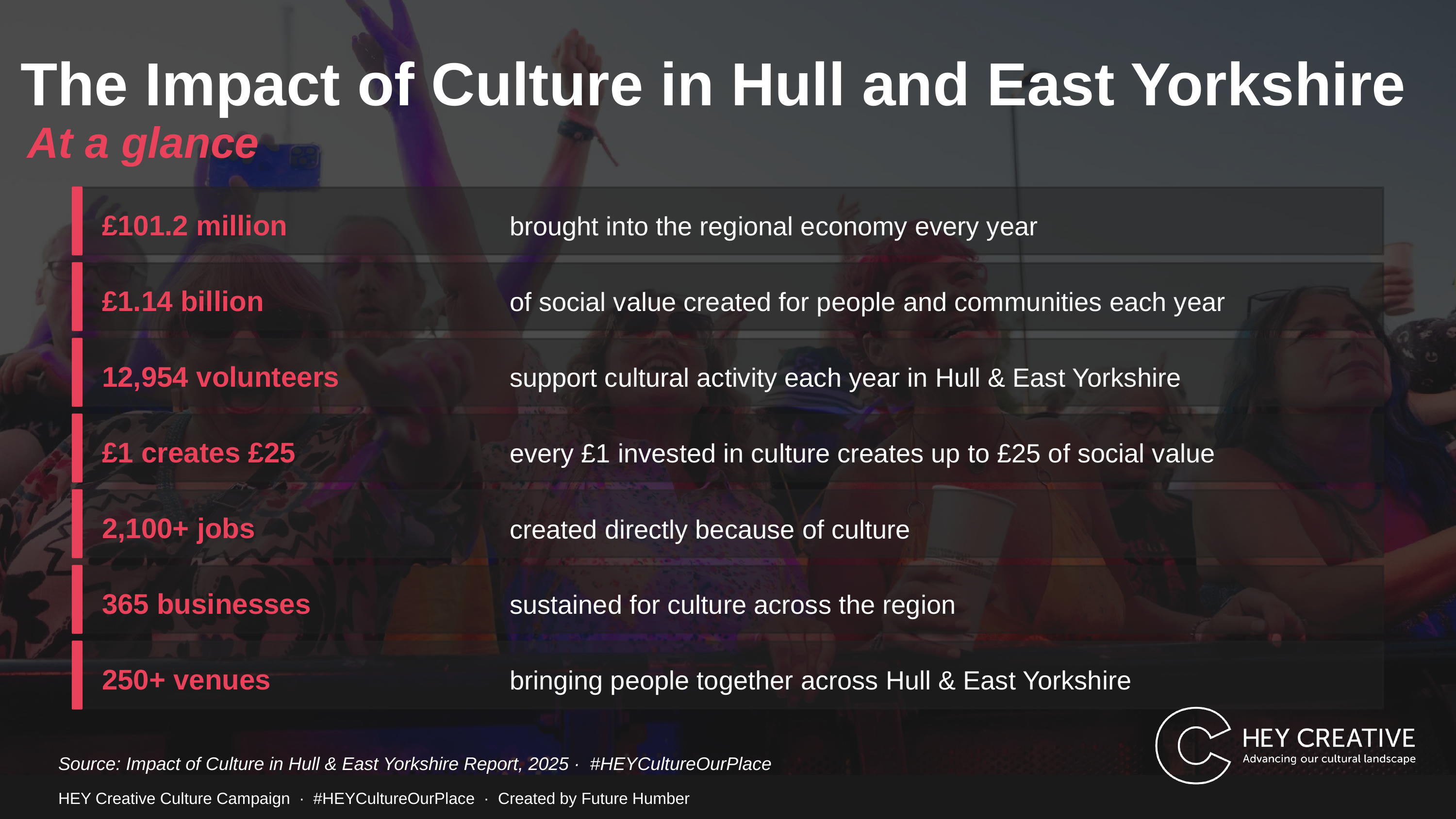

The Impact of Culture in Hull and East Yorkshire

At a glance

£101.2 million

brought into the regional economy every year

£1.14 billion

of social value created for people and communities each year

12,954 volunteers

support cultural activity each year in Hull & East Yorkshire

£1 creates £25

every £1 invested in culture creates up to £25 of social value

2,100+ jobs

created directly because of culture

365 businesses

sustained for culture across the region

250+ venues

bringing people together across Hull & East Yorkshire

Source: Impact of Culture in Hull & East Yorkshire Report, 2025 ·  #HEYCultureOurPlace

HEY Creative Culture Campaign  ·  #HEYCultureOurPlace  ·  Created by Future Humber